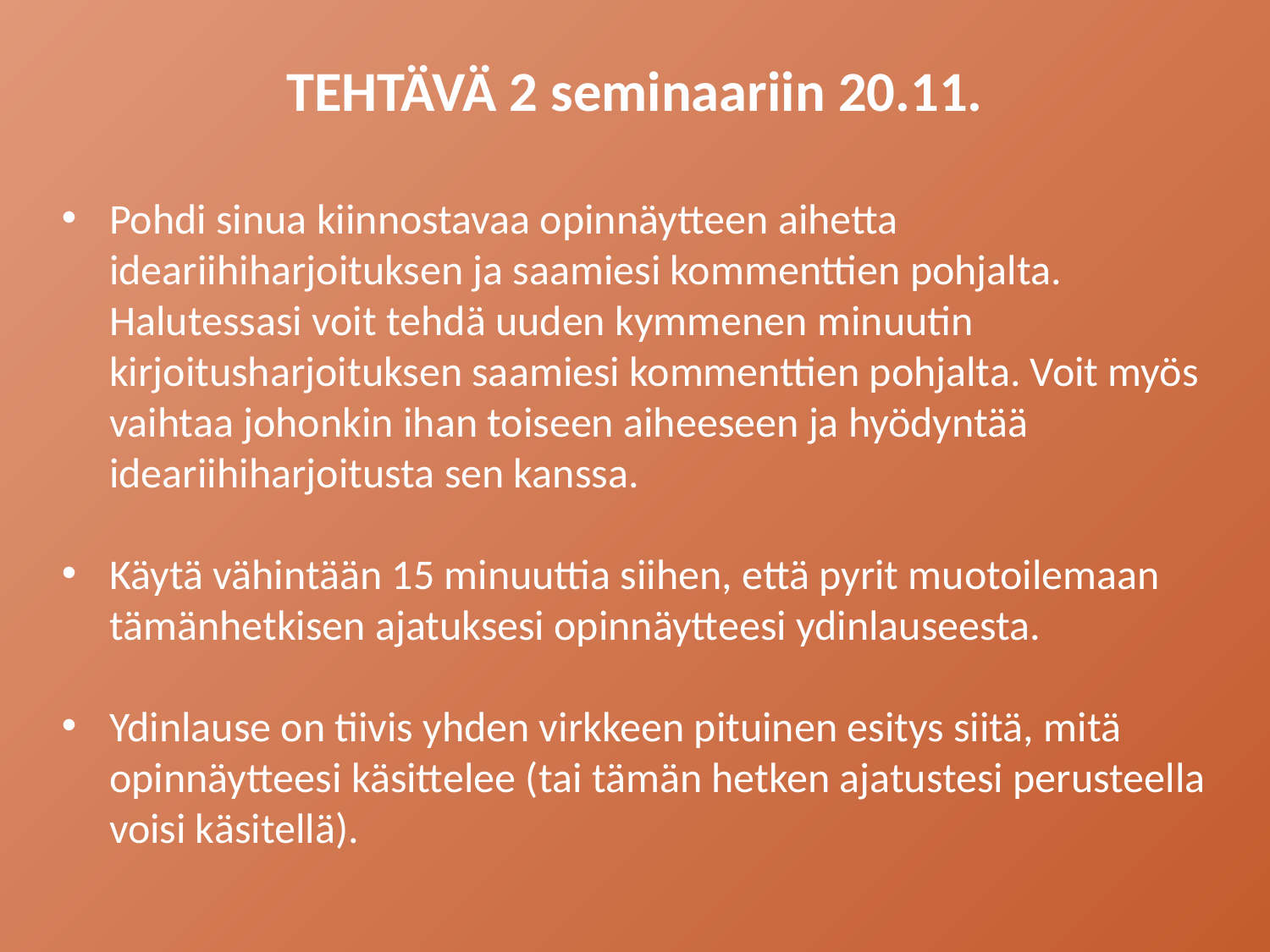

TEHTÄVÄ 2 seminaariin 20.11.

Pohdi sinua kiinnostavaa opinnäytteen aihetta ideariihiharjoituksen ja saamiesi kommenttien pohjalta. Halutessasi voit tehdä uuden kymmenen minuutin kirjoitusharjoituksen saamiesi kommenttien pohjalta. Voit myös vaihtaa johonkin ihan toiseen aiheeseen ja hyödyntää ideariihiharjoitusta sen kanssa.

Käytä vähintään 15 minuuttia siihen, että pyrit muotoilemaan tämänhetkisen ajatuksesi opinnäytteesi ydinlauseesta.

Ydinlause on tiivis yhden virkkeen pituinen esitys siitä, mitä opinnäytteesi käsittelee (tai tämän hetken ajatustesi perusteella voisi käsitellä).